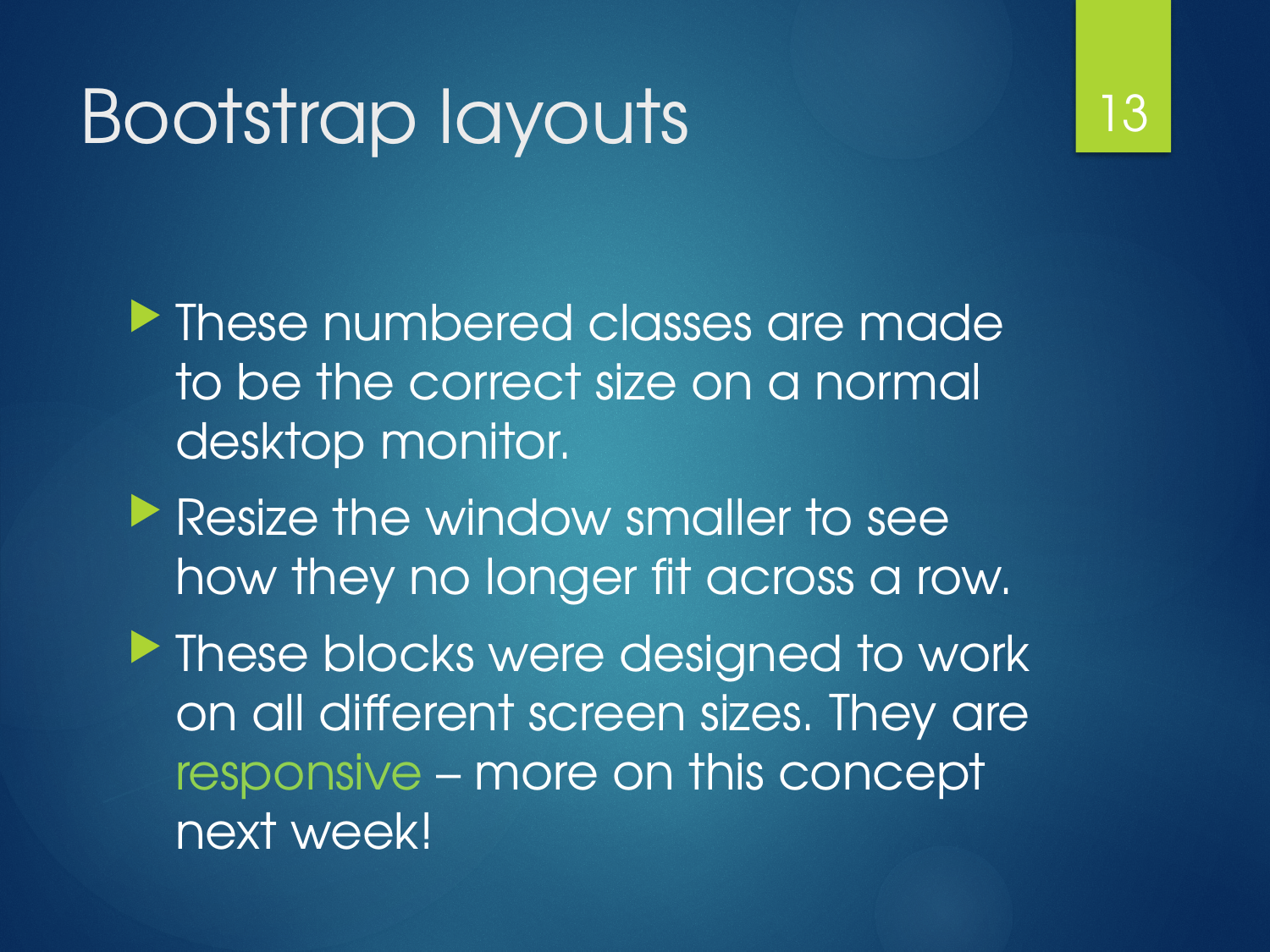

13
# Bootstrap layouts
These numbered classes are made to be the correct size on a normal desktop monitor.
Resize the window smaller to see how they no longer fit across a row.
These blocks were designed to work on all different screen sizes. They are responsive – more on this concept next week!